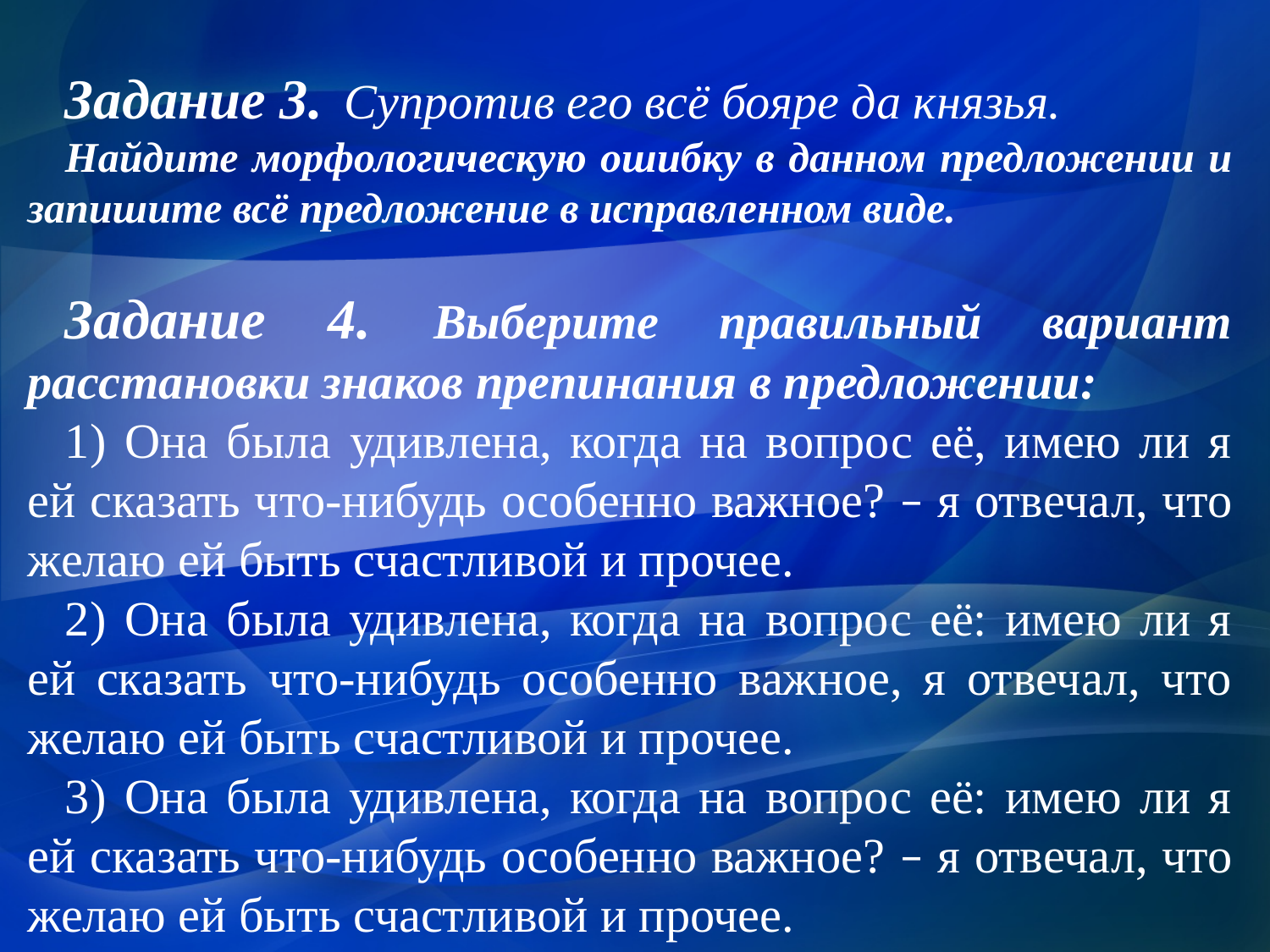

Задание 3.  Супротив его всё бояре да князья.
Найдите морфологическую ошибку в данном предложении и запишите всё предложение в исправленном виде.

Задание 4. Выберите правильный вариант расстановки знаков препинания в предложении:
1) Она была удивлена, когда на вопрос её, имею ли я ей сказать что-нибудь особенно важное? – я отвечал, что желаю ей быть счастливой и прочее.
2) Она была удивлена, когда на вопрос её: имею ли я ей сказать что-нибудь особенно важное, я отвечал, что желаю ей быть счастливой и прочее.
3) Она была удивлена, когда на вопрос её: имею ли я ей сказать что-нибудь особенно важное? – я отвечал, что желаю ей быть счастливой и прочее.